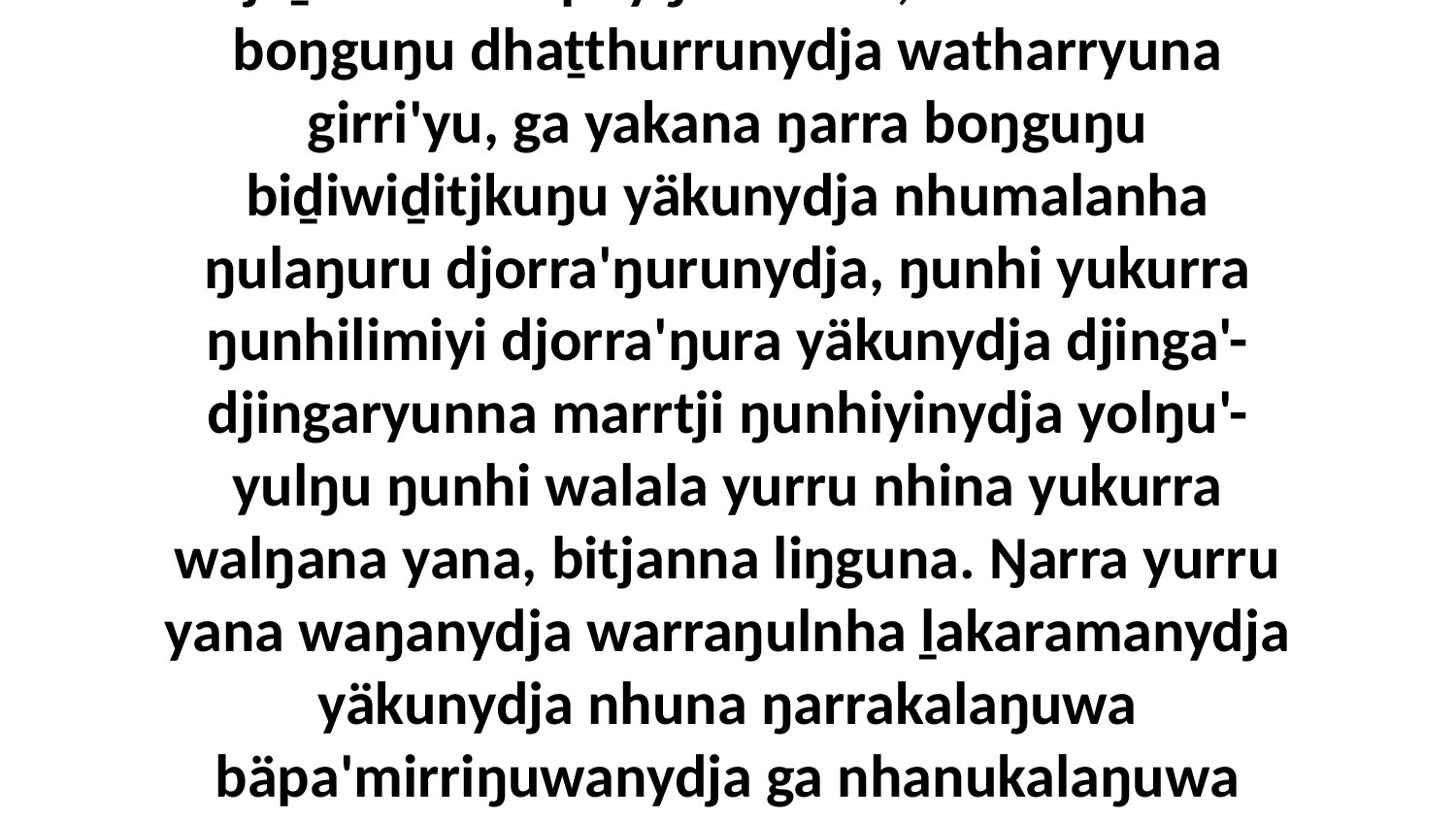

5 “Yo, ŋunhinydja ŋunhi nhuma djuḻkmaranhapuyŋu walala, nhumalanha boŋguŋu dhaṯthurrunydja watharryuna girri'yu, ga yakana ŋarra boŋguŋu biḏiwiḏitjkuŋu yäkunydja nhumalanha ŋulaŋuru djorra'ŋurunydja, ŋunhi yukurra ŋunhilimiyi djorra'ŋura yäkunydja djinga'-djingaryunna marrtji ŋunhiyinydja yolŋu'-yulŋu ŋunhi walala yurru nhina yukurra walŋana yana, bitjanna liŋguna. Ŋarra yurru yana waŋanydja warraŋulnha ḻakaramanydja yäkunydja nhuna ŋarrakalaŋuwa bäpa'mirriŋuwanydja ga nhanukalaŋuwa djiwarr'wuywa djämamirriwa walalambala, ŋunhi nhenydja ŋarralaynha wal'ŋu yolŋu.